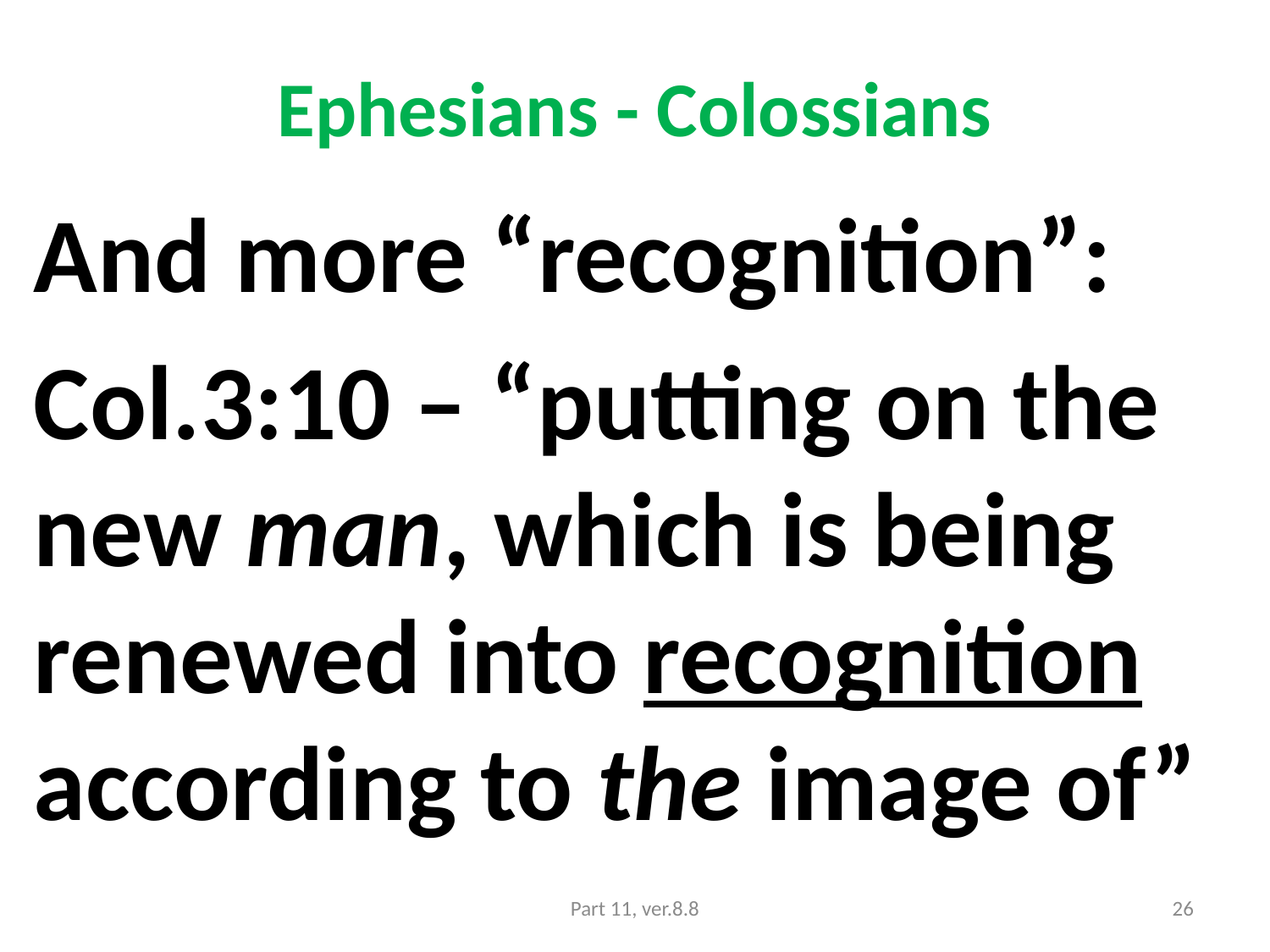

# Ephesians - Colossians
And more “recognition”:
Col.3:10 – “putting on the new man, which is being renewed into recognition according to the image of”
Part 11, ver.8.8
26